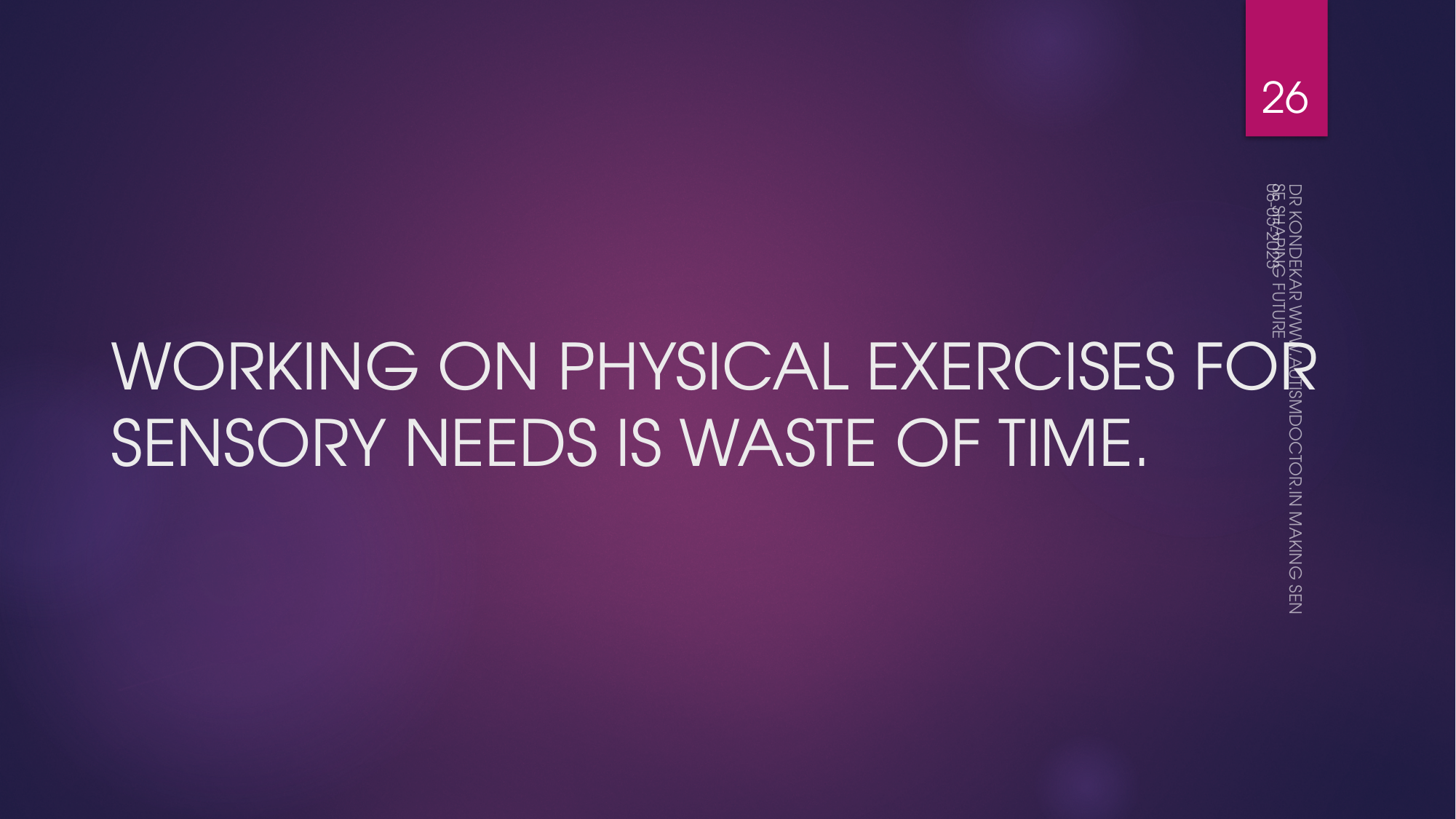

26
08-05-2023
# WORKING ON PHYSICAL EXERCISES FOR SENSORY NEEDS IS WASTE OF TIME.
DR KONDEKAR WWW.AUTISMDOCTOR.IN MAKING SENSE SHAPING FUTURE